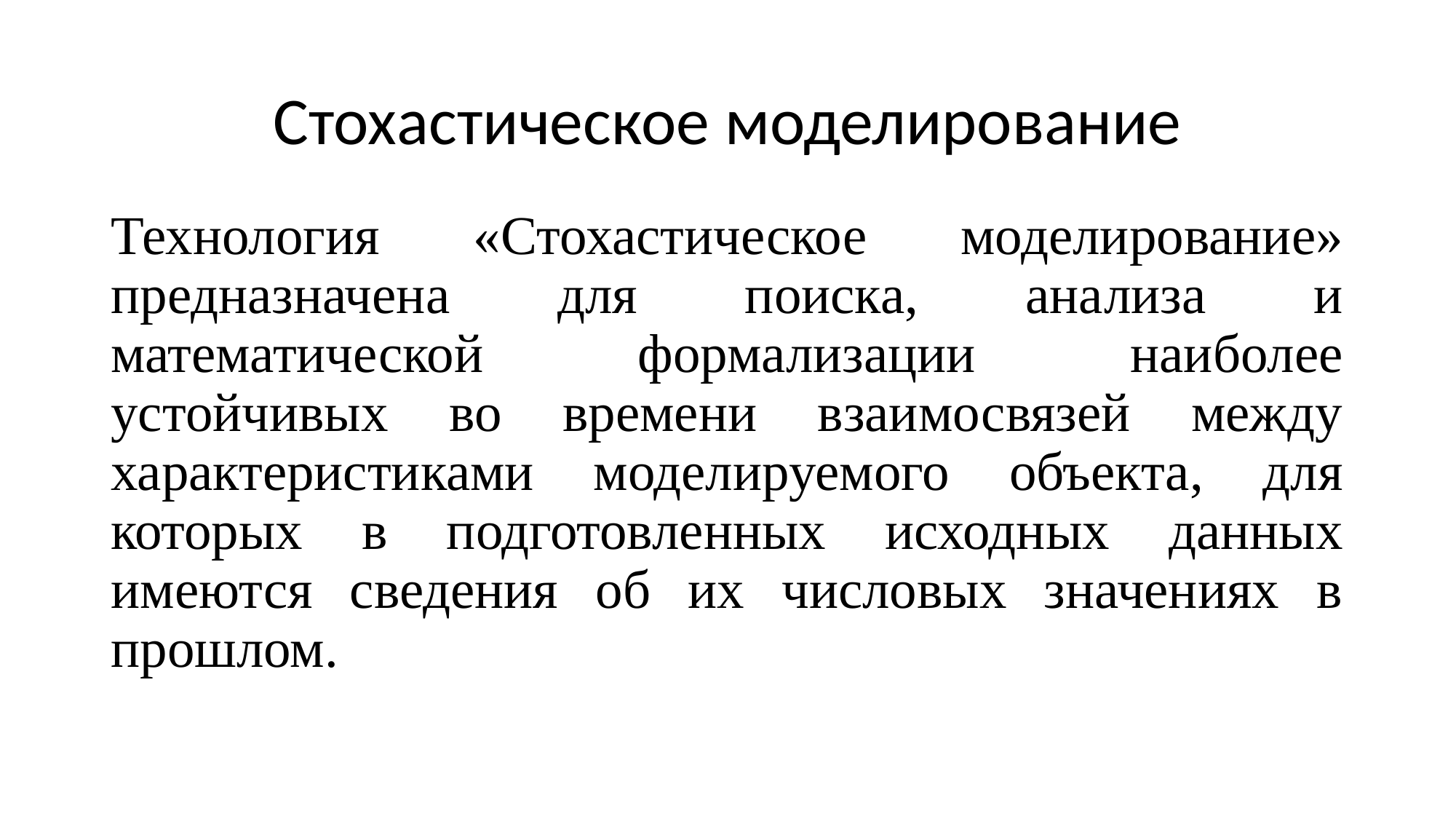

# Стохастическое моделирование
Технология «Стохастическое моделирование» предназначена для поиска, анализа и математической формализации наиболее устойчивых во времени взаимосвязей между характеристиками моделируемого объекта, для которых в подготовленных исходных данных имеются сведения об их числовых значениях в прошлом.